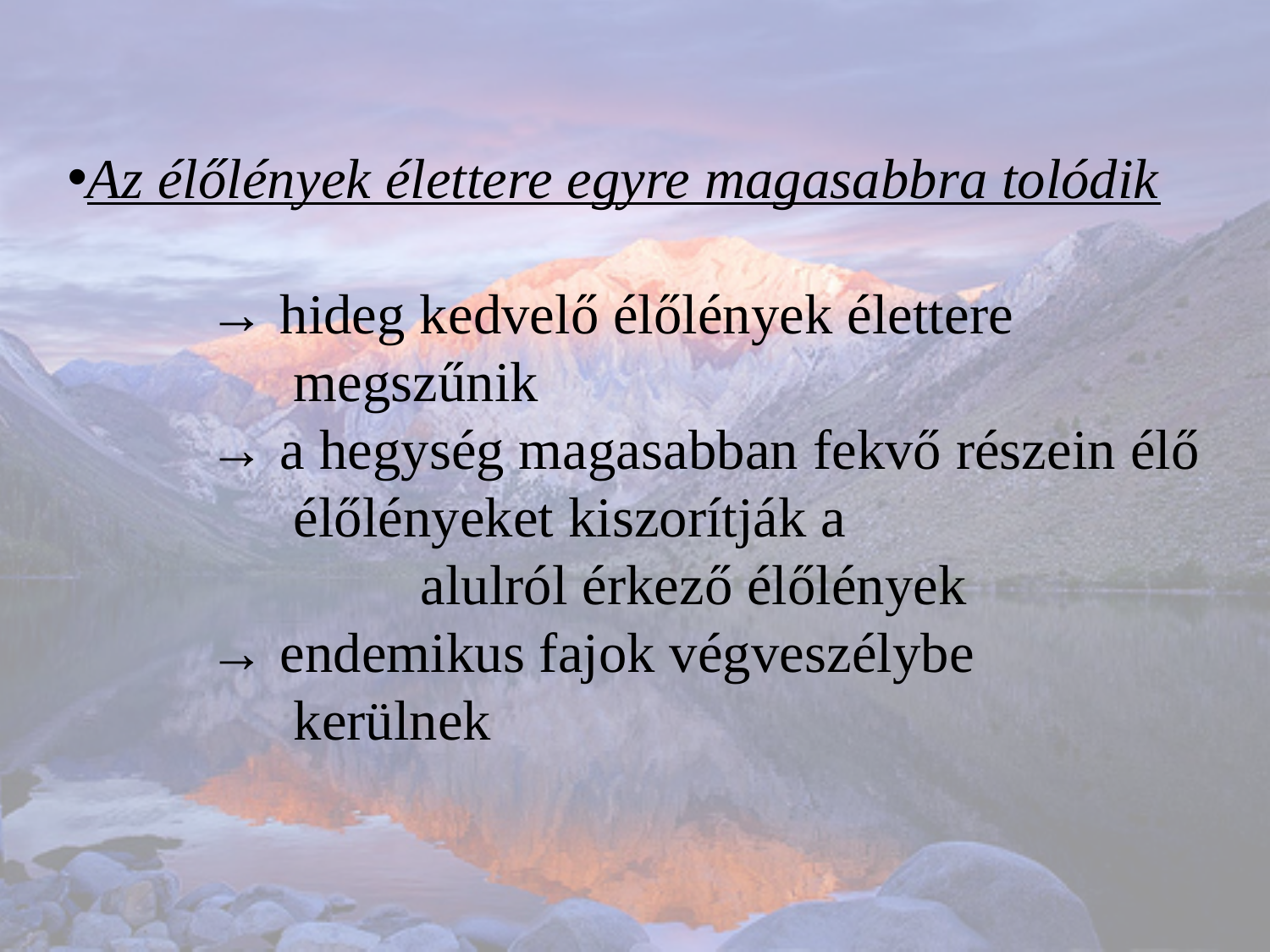

Az élőlények élettere egyre magasabbra tolódik

          → hideg kedvelő élőlények élettere  			       megszűnik
          → a hegység magasabban fekvő részein élő 	       élőlényeket kiszorítják a              	        	                  	       alulról érkező élőlények
          → endemikus fajok végveszélybe 	        	       	       kerülnek